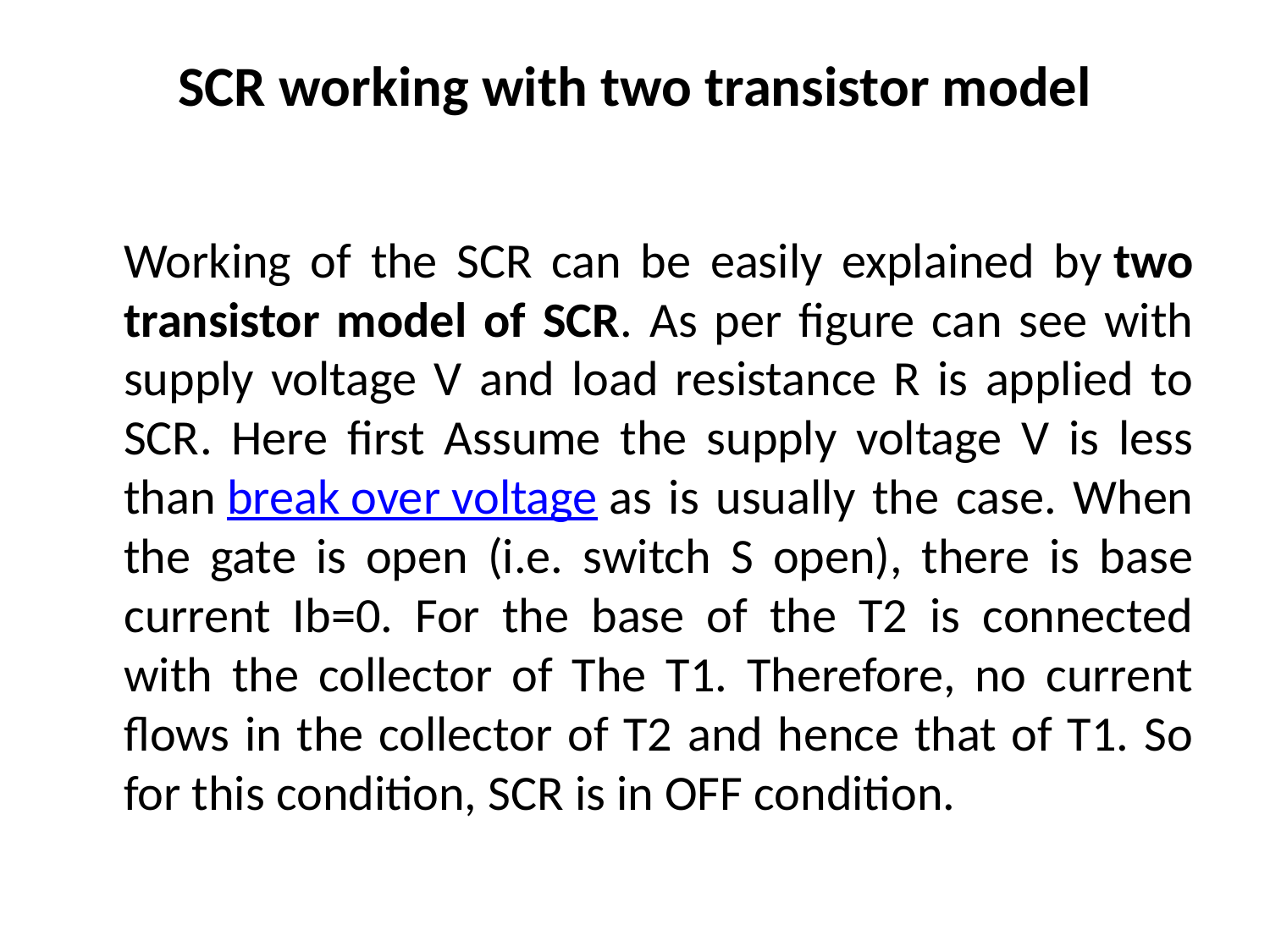

# SCR working with two transistor model
	Working of the SCR can be easily explained by two transistor model of SCR. As per figure can see with supply voltage V and load resistance R is applied to SCR. Here first Assume the supply voltage V is less than break over voltage as is usually the case. When the gate is open (i.e. switch S open), there is base current Ib=0. For the base of the T2 is connected with the collector of The T1. Therefore, no current flows in the collector of T2 and hence that of T1. So for this condition, SCR is in OFF condition.